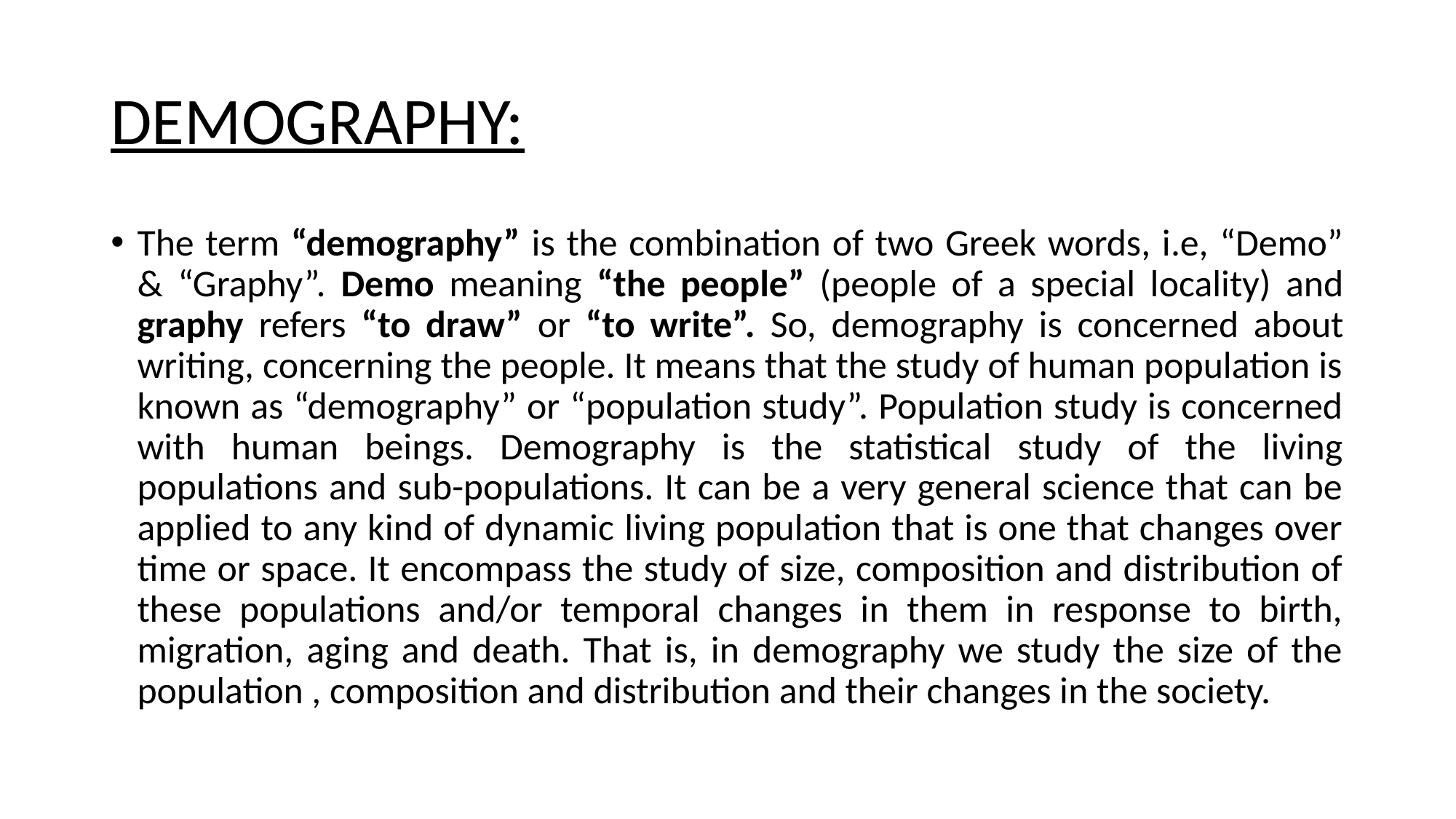

# DEMOGRAPHY:
The term “demography” is the combination of two Greek words, i.e, “Demo” & “Graphy”. Demo meaning “the people” (people of a special locality) and graphy refers “to draw” or “to write”. So, demography is concerned about writing, concerning the people. It means that the study of human population is known as “demography” or “population study”. Population study is concerned with human beings. Demography is the statistical study of the living populations and sub-populations. It can be a very general science that can be applied to any kind of dynamic living population that is one that changes over time or space. It encompass the study of size, composition and distribution of these populations and/or temporal changes in them in response to birth, migration, aging and death. That is, in demography we study the size of the population , composition and distribution and their changes in the society.